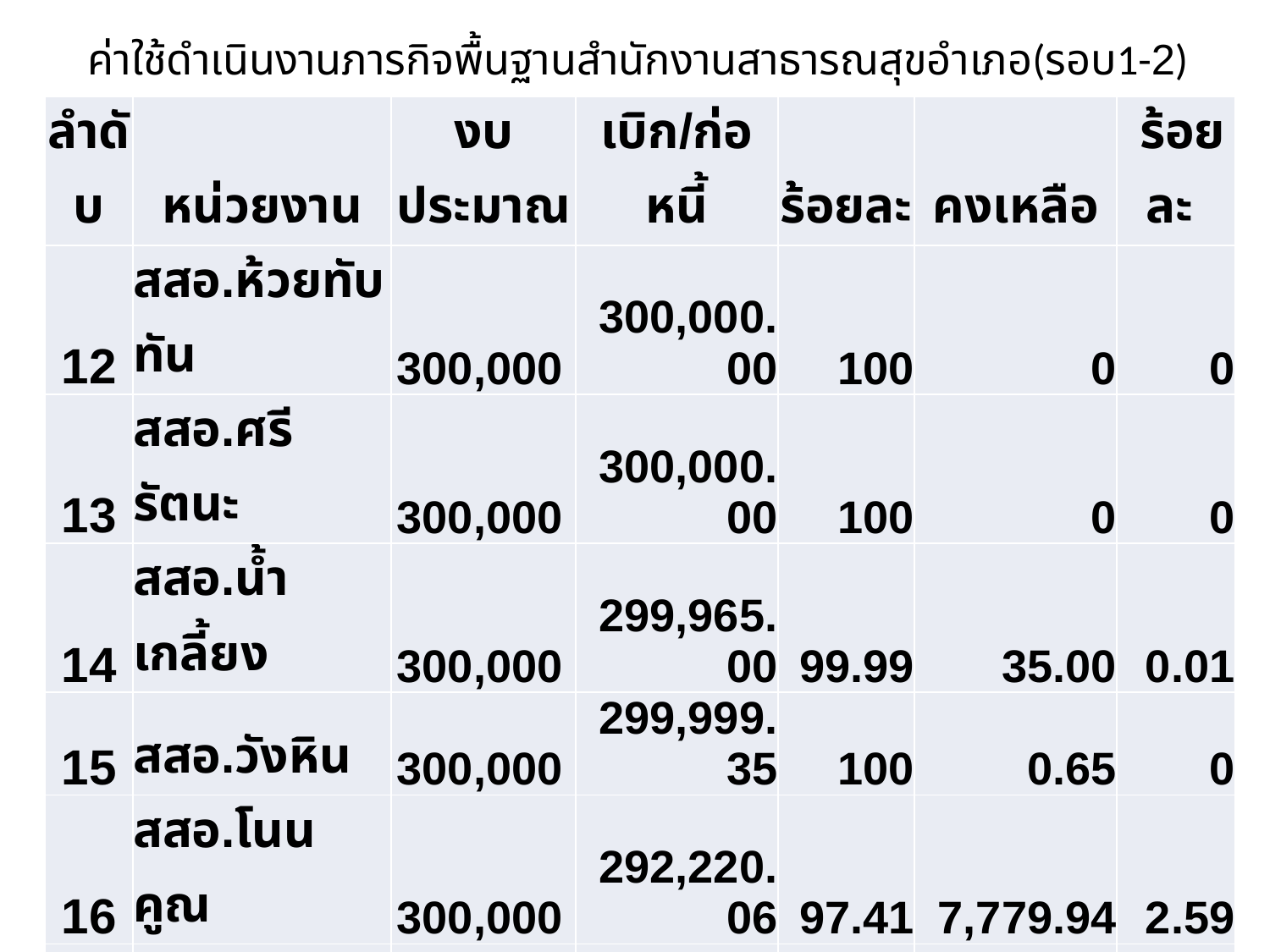

# ค่าใช้ดำเนินงานภารกิจพื้นฐานสำนักงานสาธารณสุขอำเภอ(รอบ1-2)
| ลำดับ | หน่วยงาน | งบประมาณ | เบิก/ก่อหนี้ | ร้อยละ | คงเหลือ | ร้อยละ |
| --- | --- | --- | --- | --- | --- | --- |
| 12 | สสอ.ห้วยทับทัน | 300,000 | 300,000.00 | 100 | 0 | 0 |
| 13 | สสอ.ศรีรัตนะ | 300,000 | 300,000.00 | 100 | 0 | 0 |
| 14 | สสอ.น้ำเกลี้ยง | 300,000 | 299,965.00 | 99.99 | 35.00 | 0.01 |
| 15 | สสอ.วังหิน | 300,000 | 299,999.35 | 100 | 0.65 | 0 |
| 16 | สสอ.โนนคูณ | 300,000 | 292,220.06 | 97.41 | 7,779.94 | 2.59 |
| 17 | สสอ.ภูสิงห์ | 300,000 | 292,068.63 | 97.36 | 7,931.37 | 2.64 |
| 18 | สสอ.เมืองจันทร์ | 300,000 | 300,000.00 | 100 | 0 | 0 |
| 19 | สสอ.เบญจลักษ์ | 300,000 | 244,270.00 | 81.42 | 55,370.00 | 18.58 |
| 20 | สสอ.พยุห์ | 300,000 | 283,958.99 | 94.65 | 16,041.01 | 5.35 |
| 21 | สสอ.โพธิ์ศรีสุวรรณ | 300,000 | 277,225.57 | 92.41 | 22,774.43 | 7.59 |
| 22 | สสอ.ศิลาลาด | 300,000 | 262,716.45 | 87.57 | 37,283.55 | 12.43 |
| รวม |  | 6,600,000 | 6,391,664.29 | 96.84 | 208,335.71 | 3.16 |